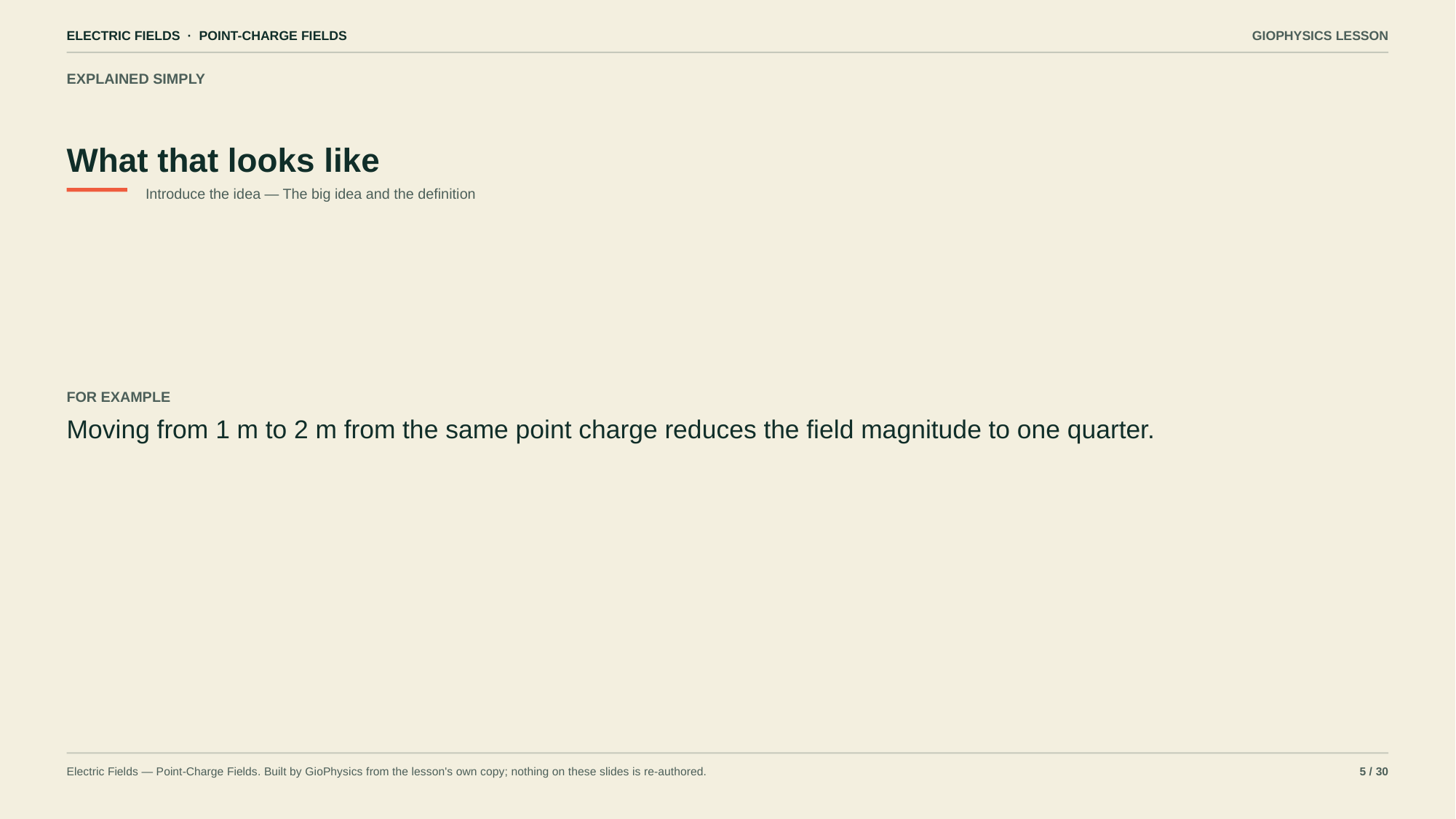

ELECTRIC FIELDS  ·  POINT-CHARGE FIELDS
GIOPHYSICS LESSON

EXPLAINED SIMPLY
What that looks like
Introduce the idea — The big idea and the definition

FOR EXAMPLE
Moving from 1 m to 2 m from the same point charge reduces the field magnitude to one quarter.

Electric Fields — Point-Charge Fields. Built by GioPhysics from the lesson's own copy; nothing on these slides is re-authored.
5 / 30